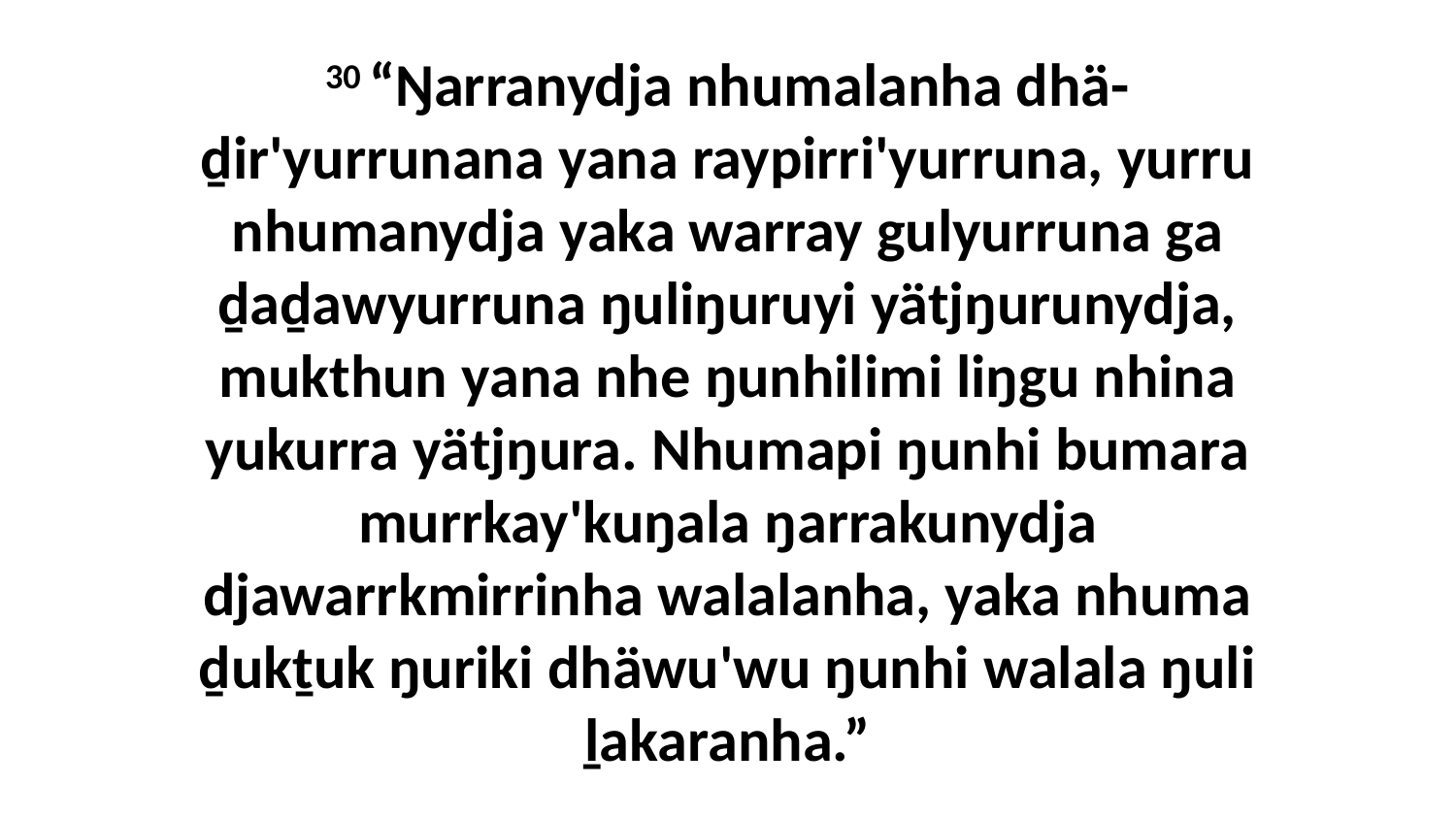

30 “Ŋarranydja nhumalanha dhä-ḏir'yurrunana yana raypirri'yurruna, yurru nhumanydja yaka warray gulyurruna ga ḏaḏawyurruna ŋuliŋuruyi yätjŋurunydja, mukthun yana nhe ŋunhilimi liŋgu nhina yukurra yätjŋura. Nhumapi ŋunhi bumara murrkay'kuŋala ŋarrakunydja djawarrkmirrinha walalanha, yaka nhuma ḏukṯuk ŋuriki dhäwu'wu ŋunhi walala ŋuli ḻakaranha.”